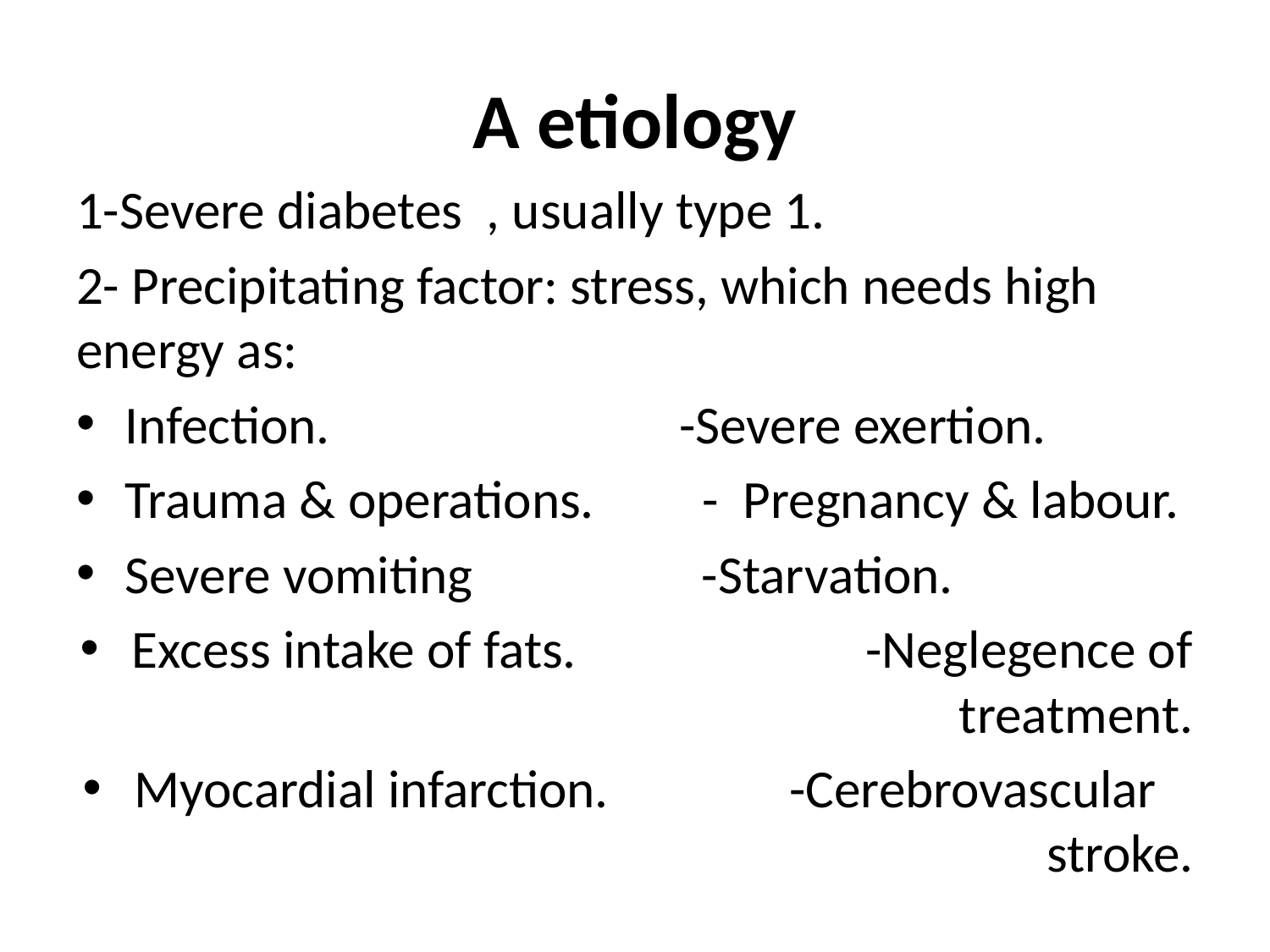

# A etiology
1-Severe diabetes  , usually type 1.
2- Precipitating factor: stress, which needs high energy as:
Infection.                             -Severe exertion.
Trauma & operations.         -  Pregnancy & labour.
Severe vomiting                   -Starvation.
Excess intake of fats.                        -Neglegence of treatment.
Myocardial infarction.               -Cerebrovascular          stroke.